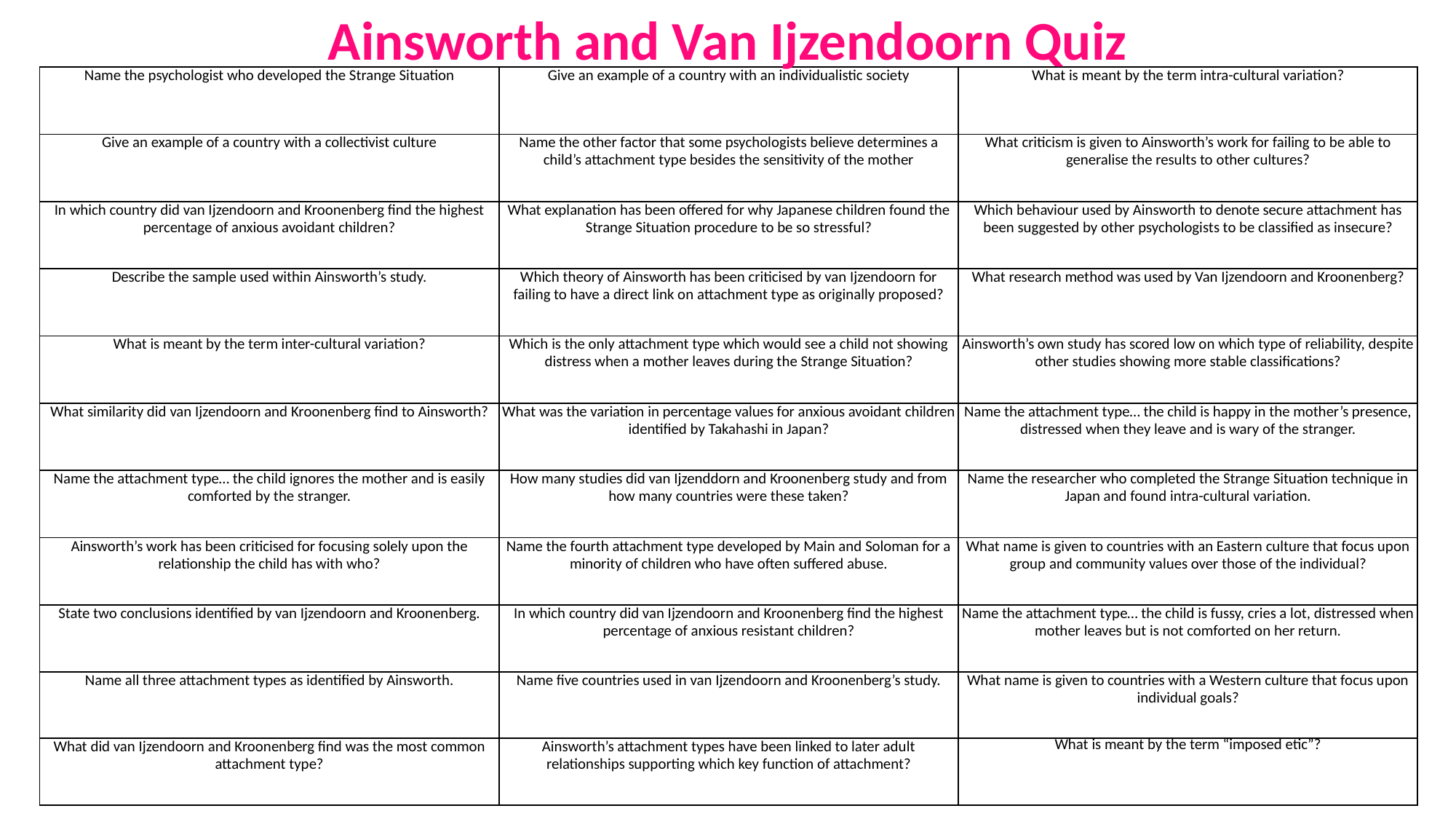

Ainsworth and Van Ijzendoorn Quiz
| Name the psychologist who developed the Strange Situation | Give an example of a country with an individualistic society | What is meant by the term intra-cultural variation? |
| --- | --- | --- |
| Give an example of a country with a collectivist culture | Name the other factor that some psychologists believe determines a child’s attachment type besides the sensitivity of the mother | What criticism is given to Ainsworth’s work for failing to be able to generalise the results to other cultures? |
| In which country did van Ijzendoorn and Kroonenberg find the highest percentage of anxious avoidant children? | What explanation has been offered for why Japanese children found the Strange Situation procedure to be so stressful? | Which behaviour used by Ainsworth to denote secure attachment has been suggested by other psychologists to be classified as insecure? |
| Describe the sample used within Ainsworth’s study. | Which theory of Ainsworth has been criticised by van Ijzendoorn for failing to have a direct link on attachment type as originally proposed? | What research method was used by Van Ijzendoorn and Kroonenberg? |
| What is meant by the term inter-cultural variation? | Which is the only attachment type which would see a child not showing distress when a mother leaves during the Strange Situation? | Ainsworth’s own study has scored low on which type of reliability, despite other studies showing more stable classifications? |
| What similarity did van Ijzendoorn and Kroonenberg find to Ainsworth? | What was the variation in percentage values for anxious avoidant children identified by Takahashi in Japan? | Name the attachment type… the child is happy in the mother’s presence, distressed when they leave and is wary of the stranger. |
| Name the attachment type… the child ignores the mother and is easily comforted by the stranger. | How many studies did van Ijzenddorn and Kroonenberg study and from how many countries were these taken? | Name the researcher who completed the Strange Situation technique in Japan and found intra-cultural variation. |
| Ainsworth’s work has been criticised for focusing solely upon the relationship the child has with who? | Name the fourth attachment type developed by Main and Soloman for a minority of children who have often suffered abuse. | What name is given to countries with an Eastern culture that focus upon group and community values over those of the individual? |
| State two conclusions identified by van Ijzendoorn and Kroonenberg. | In which country did van Ijzendoorn and Kroonenberg find the highest percentage of anxious resistant children? | Name the attachment type… the child is fussy, cries a lot, distressed when mother leaves but is not comforted on her return. |
| Name all three attachment types as identified by Ainsworth. | Name five countries used in van Ijzendoorn and Kroonenberg’s study. | What name is given to countries with a Western culture that focus upon individual goals? |
| What did van Ijzendoorn and Kroonenberg find was the most common attachment type? | Ainsworth’s attachment types have been linked to later adult relationships supporting which key function of attachment? | What is meant by the term “imposed etic”? |